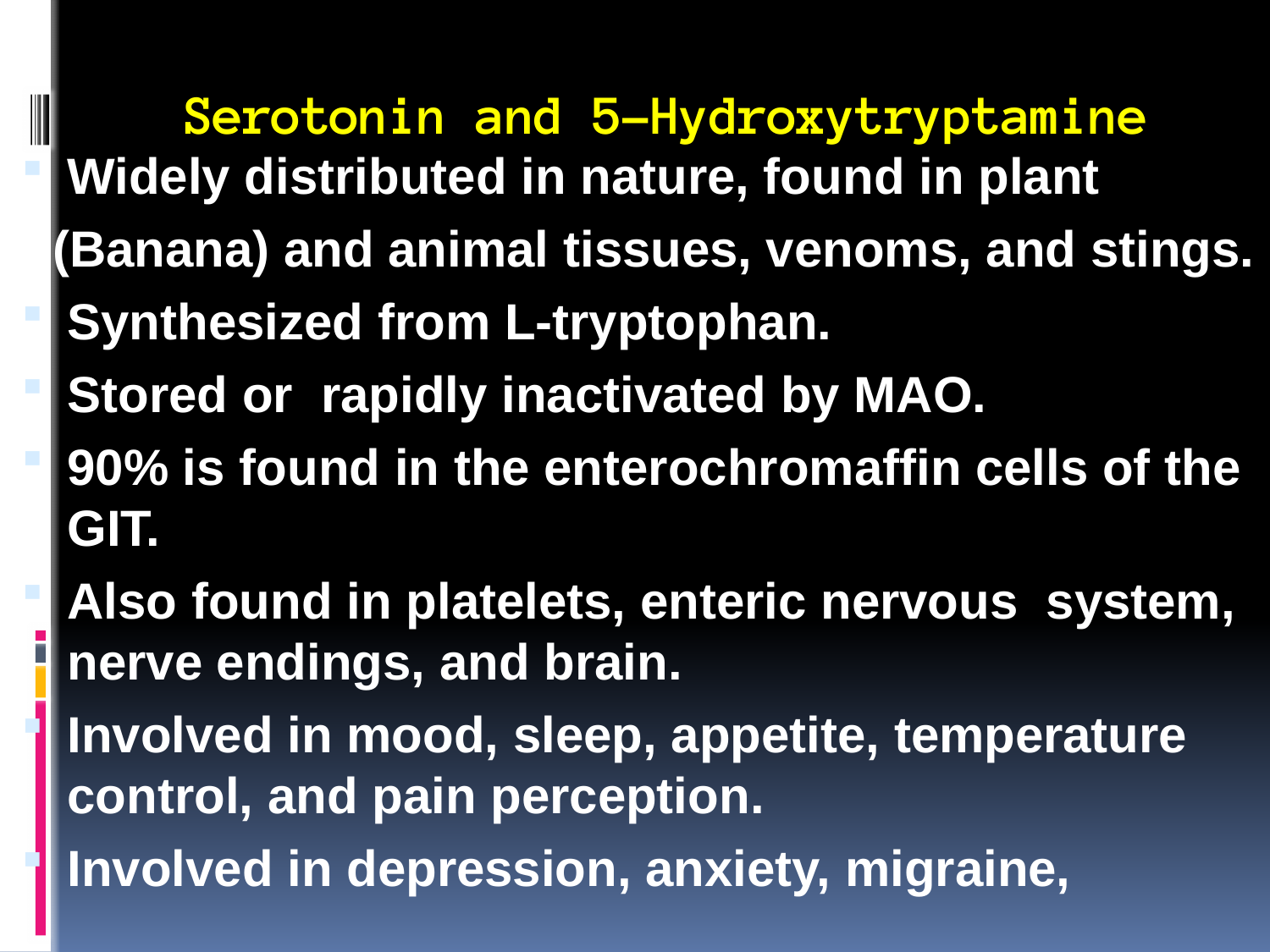

# Serotonin and 5-Hydroxytryptamine
Widely distributed in nature, found in plant
( (Banana) and animal tissues, venoms, and stings.
Synthesized from L-tryptophan.
Stored or  rapidly inactivated by MAO.
90% is found in the enterochromaffin cells of the GIT.
Also found in platelets, enteric nervous  system, nerve endings, and brain.
Involved in mood, sleep, appetite, temperature control, and pain perception.
Involved in depression, anxiety, migraine,